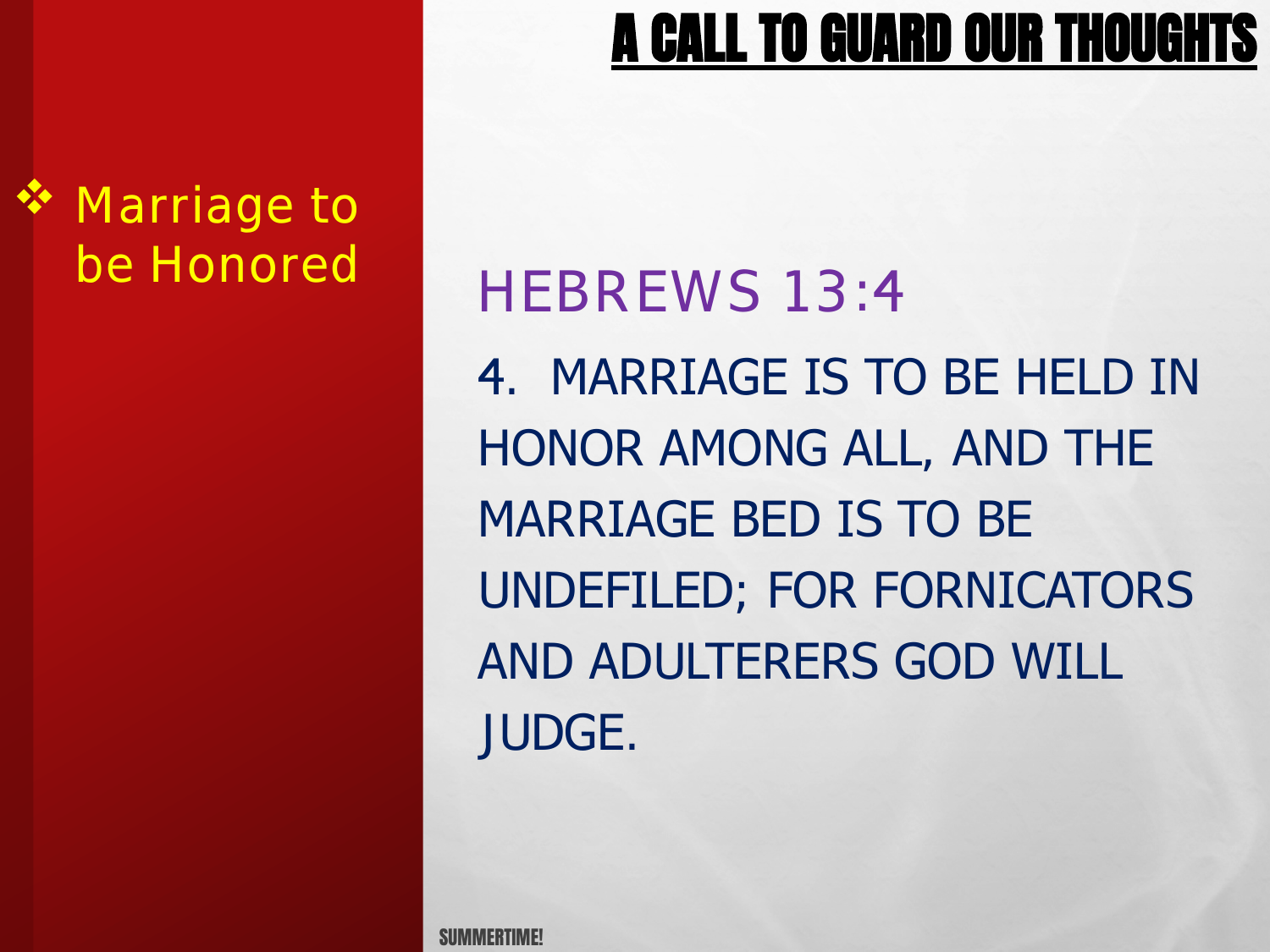

# A Call to Guard Our Thoughts
Hebrews 13:4
4.  Marriage is to be held in honor among all, and the marriage bed is to be undefiled; for fornicators and adulterers God will judge.
Marriage to be Honored
Summertime!